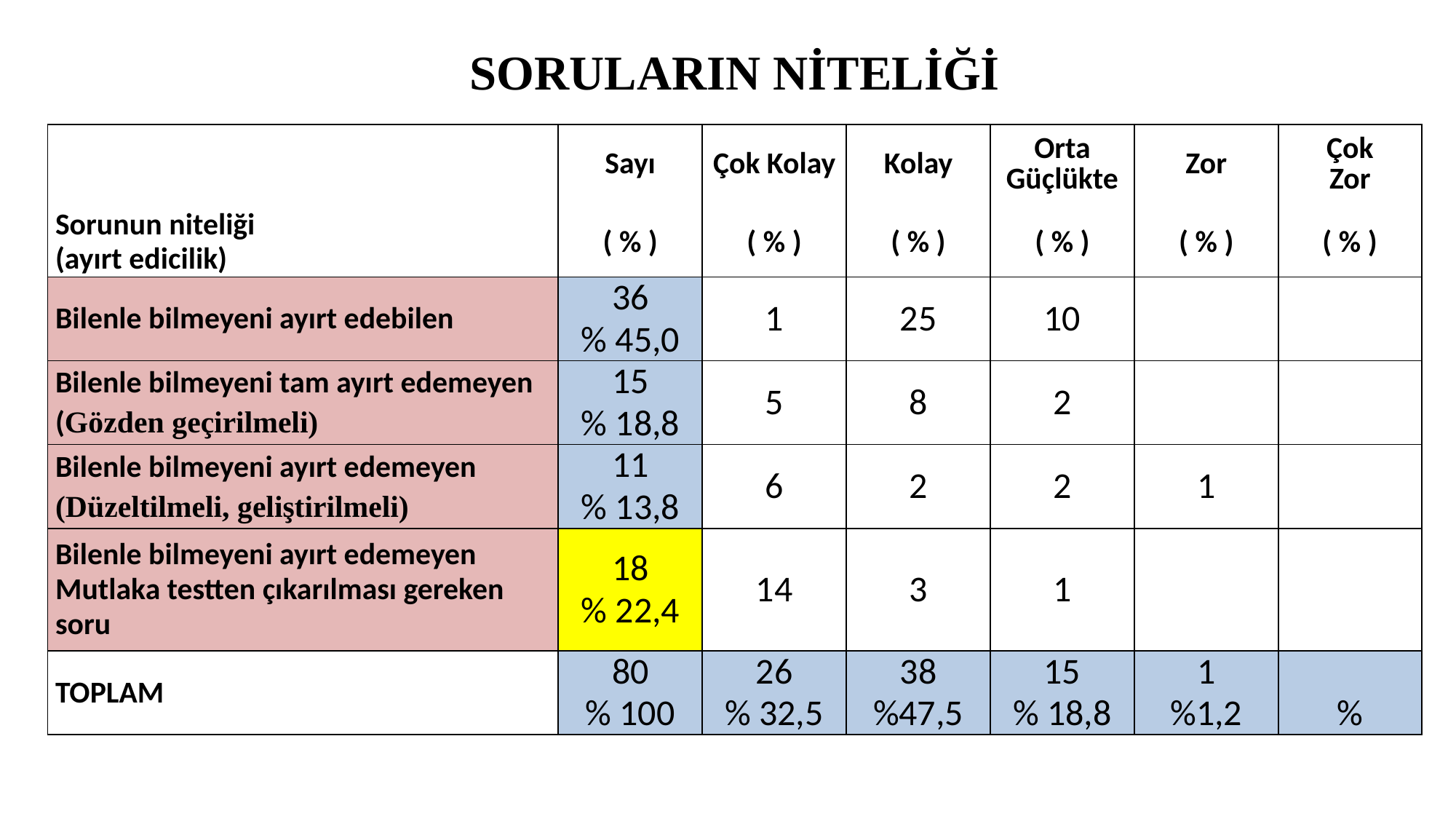

# SORULARIN NİTELİĞİ
| Sorunun niteliği (ayırt edicilik) | Sayı | Çok Kolay | Kolay | Orta Güçlükte | Zor | Çok Zor |
| --- | --- | --- | --- | --- | --- | --- |
|  | ( % ) | ( % ) | ( % ) | ( % ) | ( % ) | ( % ) |
| Bilenle bilmeyeni ayırt edebilen | 36 % 45,0 | 1 | 25 | 10 |  |  |
| Bilenle bilmeyeni tam ayırt edemeyen (Gözden geçirilmeli) | 15 % 18,8 | 5 | 8 | 2 |  |  |
| Bilenle bilmeyeni ayırt edemeyen (Düzeltilmeli, geliştirilmeli) | 11 % 13,8 | 6 | 2 | 2 | 1 |  |
| Bilenle bilmeyeni ayırt edemeyen Mutlaka testten çıkarılması gereken soru | 18 % 22,4 | 14 | 3 | 1 |  |  |
| TOPLAM | 80 % 100 | 26 % 32,5 | 38 %47,5 | 15 % 18,8 | 1 %1,2 | % |